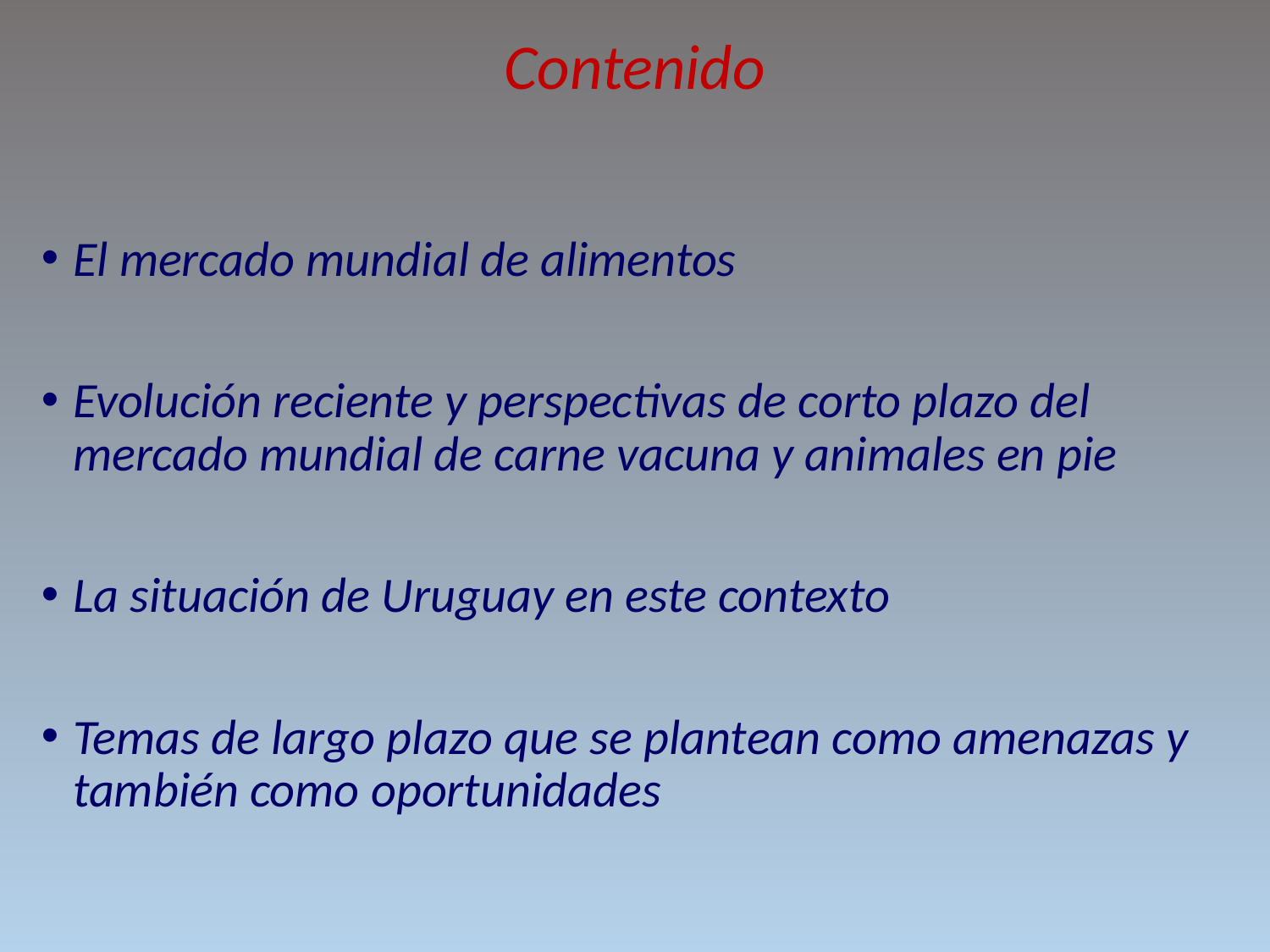

# Contenido
El mercado mundial de alimentos

Evolución reciente y perspectivas de corto plazo del mercado mundial de carne vacuna y animales en pie

La situación de Uruguay en este contexto

Temas de largo plazo que se plantean como amenazas y también como oportunidades